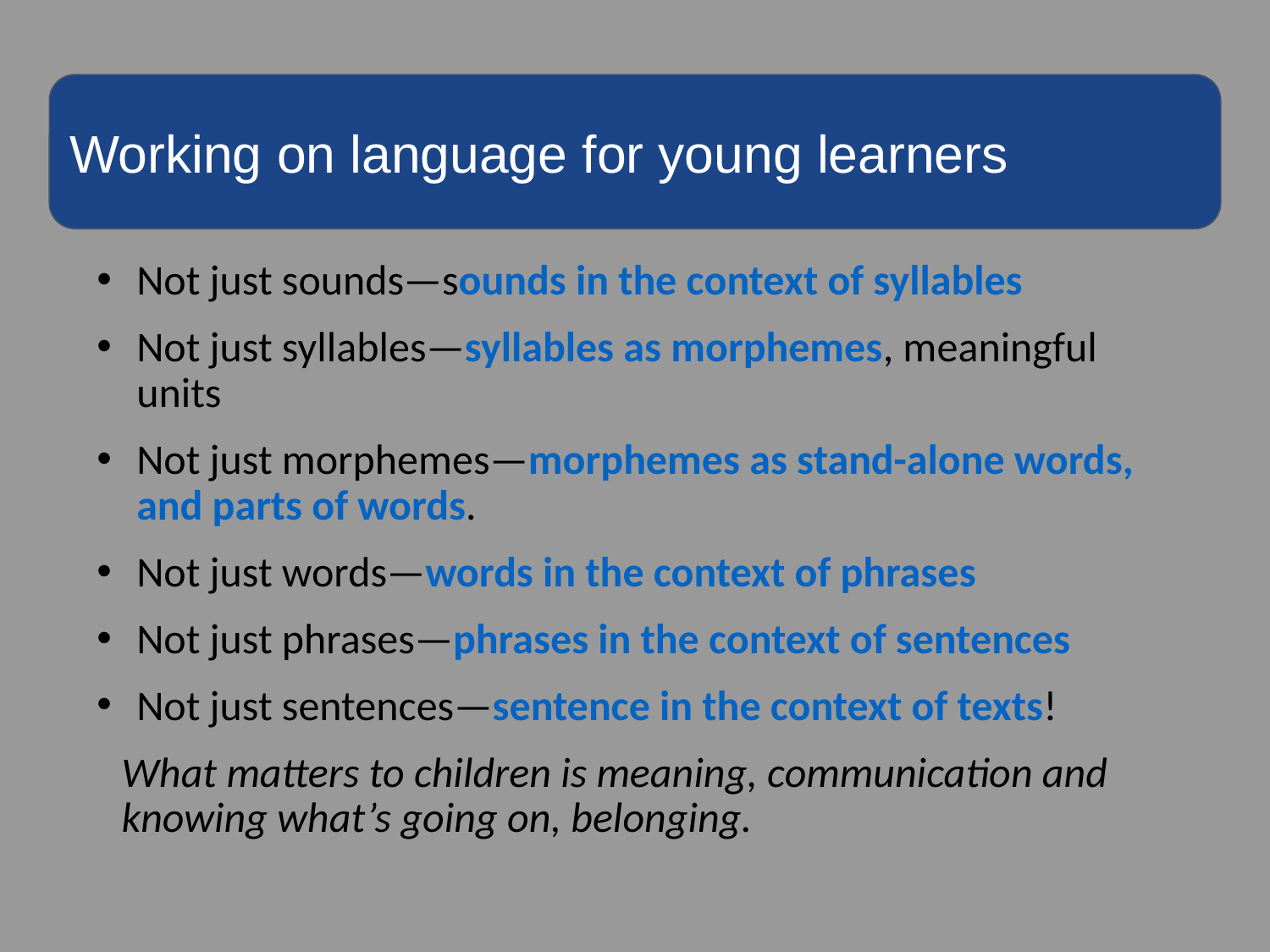

Working on language for young learners
Not just sounds—sounds in the context of syllables
Not just syllables—syllables as morphemes, meaningful units
Not just morphemes—morphemes as stand-alone words, and parts of words.
Not just words—words in the context of phrases
Not just phrases—phrases in the context of sentences
Not just sentences—sentence in the context of texts!
What matters to children is meaning, communication and knowing what’s going on, belonging.